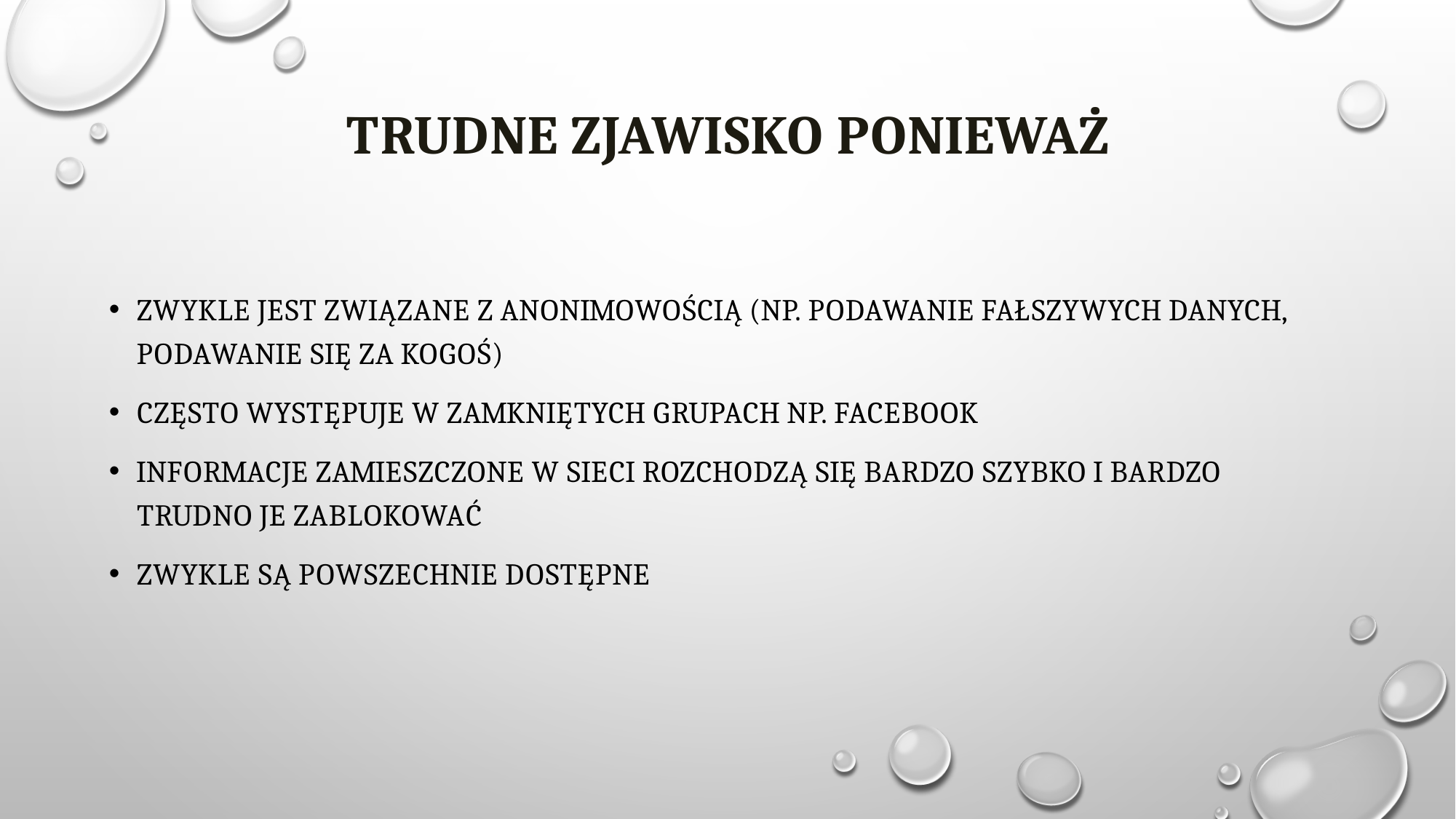

# Trudne zjawisko ponieważ

Zwykle jest związane z anonimowością (np. podawanie fałszywych danych, podawanie się za kogoś)
Często występuje w zamkniętych grupach np. facebook
Informacje zamieszczone w sieci rozchodzą się bardzo szybko i bardzo trudno je zablokować
Zwykle są powszechnie dostępne